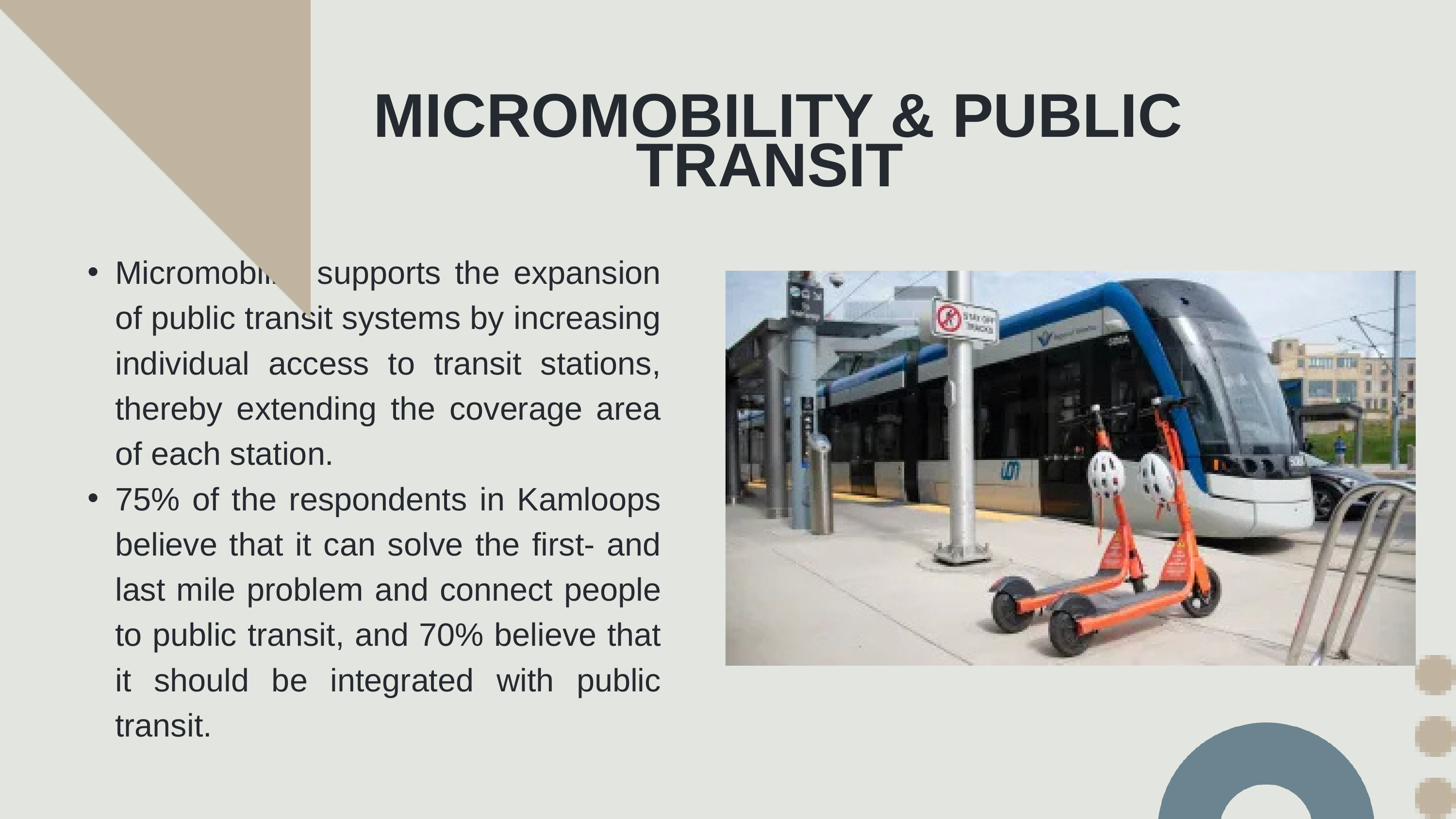

MICROMOBILITY & PUBLIC TRANSIT

Micromobility supports the expansion of public transit systems by increasing individual access to transit stations, thereby extending the coverage area of each station.
75% of the respondents in Kamloops believe that it can solve the first- and last mile problem and connect people to public transit, and 70% believe that it should be integrated with public transit.